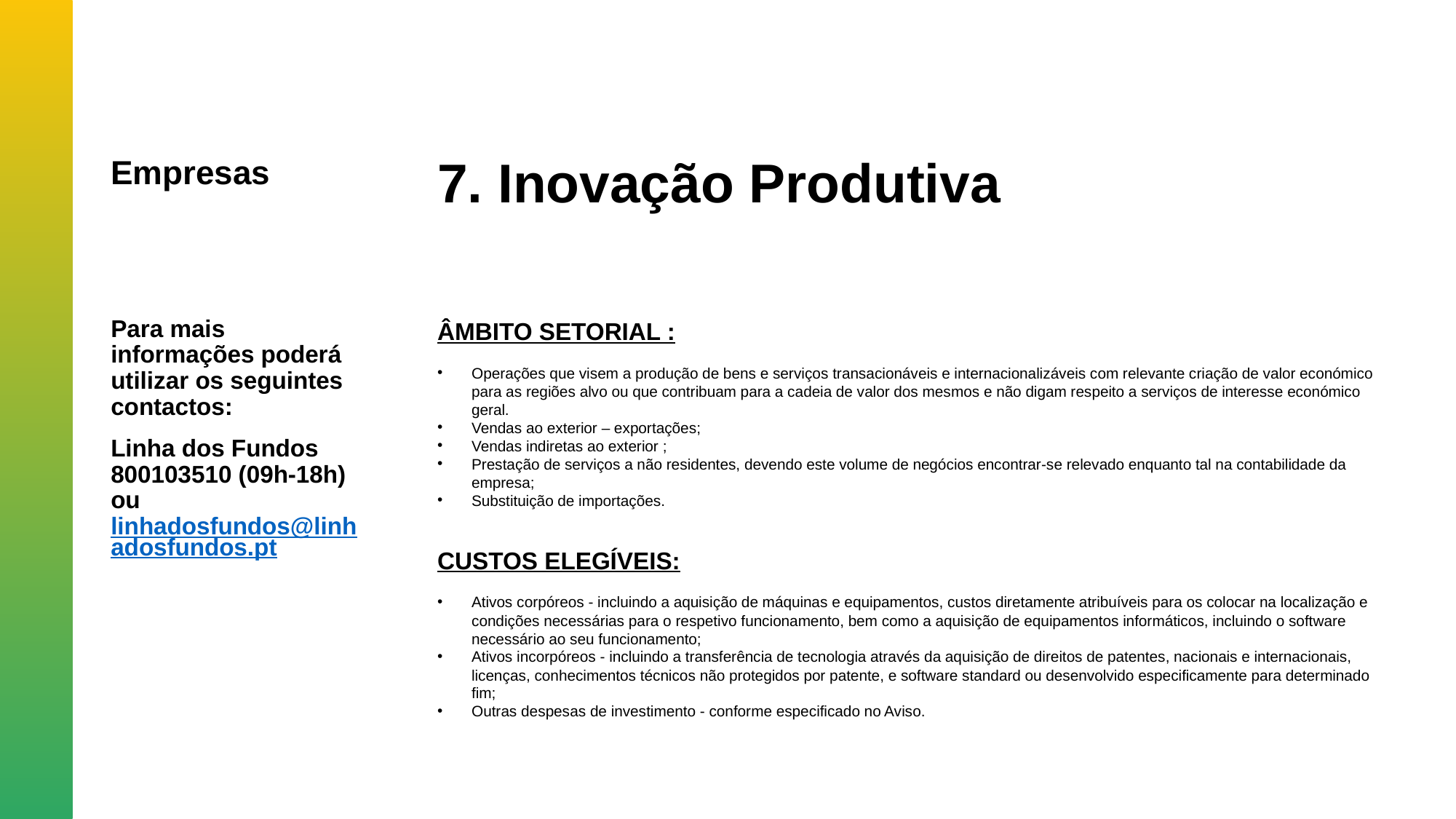

Empresas
7. Inovação Produtiva
Para mais informações poderá utilizar os seguintes contactos:
Linha dos Fundos 800103510 (09h-18h) ou  linhadosfundos@linhadosfundos.pt

ÂMBITO SETORIAL :

Operações que visem a produção de bens e serviços transacionáveis e internacionalizáveis com relevante criação de valor económico para as regiões alvo ou que contribuam para a cadeia de valor dos mesmos e não digam respeito a serviços de interesse económico geral.
Vendas ao exterior – exportações;
Vendas indiretas ao exterior ;
Prestação de serviços a não residentes, devendo este volume de negócios encontrar-se relevado enquanto tal na contabilidade da empresa;
Substituição de importações.

CUSTOS ELEGÍVEIS:

Ativos corpóreos - incluindo a aquisição de máquinas e equipamentos, custos diretamente atribuíveis para os colocar na localização e condições necessárias para o respetivo funcionamento, bem como a aquisição de equipamentos informáticos, incluindo o software necessário ao seu funcionamento;
Ativos incorpóreos - incluindo a transferência de tecnologia através da aquisição de direitos de patentes, nacionais e internacionais, licenças, conhecimentos técnicos não protegidos por patente, e software standard ou desenvolvido especificamente para determinado fim;
Outras despesas de investimento - conforme especificado no Aviso.